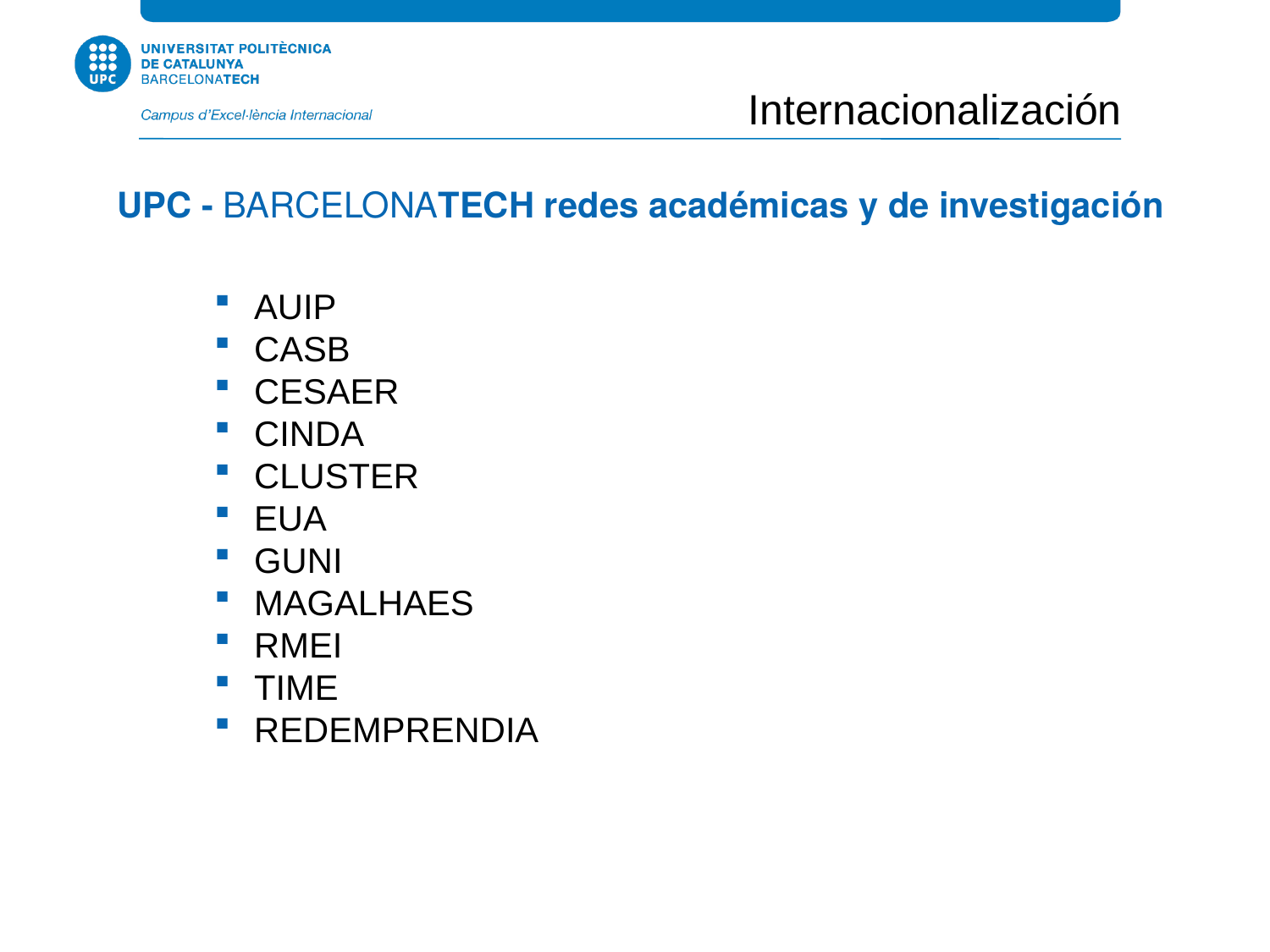

Internacionalización
UPC - BARCELONATECH redes académicas y de investigación
 AUIP
 CASB
 CESAER
 CINDA
 CLUSTER
 EUA
 GUNI
 MAGALHAES
 RMEI
 TIME
 REDEMPRENDIA